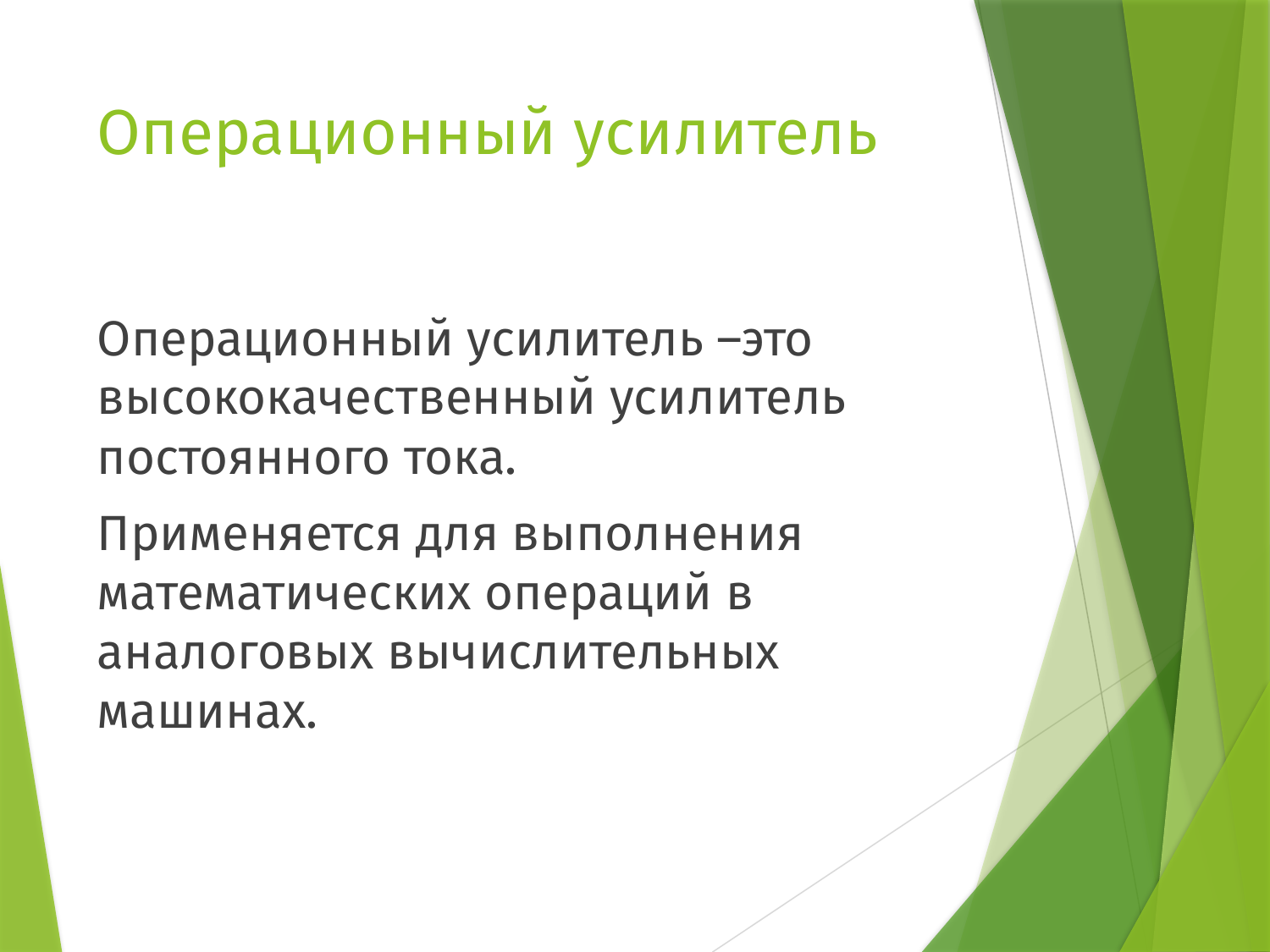

# Операционный усилитель
Операционный усилитель –это высококачественный усилитель постоянного тока.
Применяется для выполнения математических операций в аналоговых вычислительных машинах.